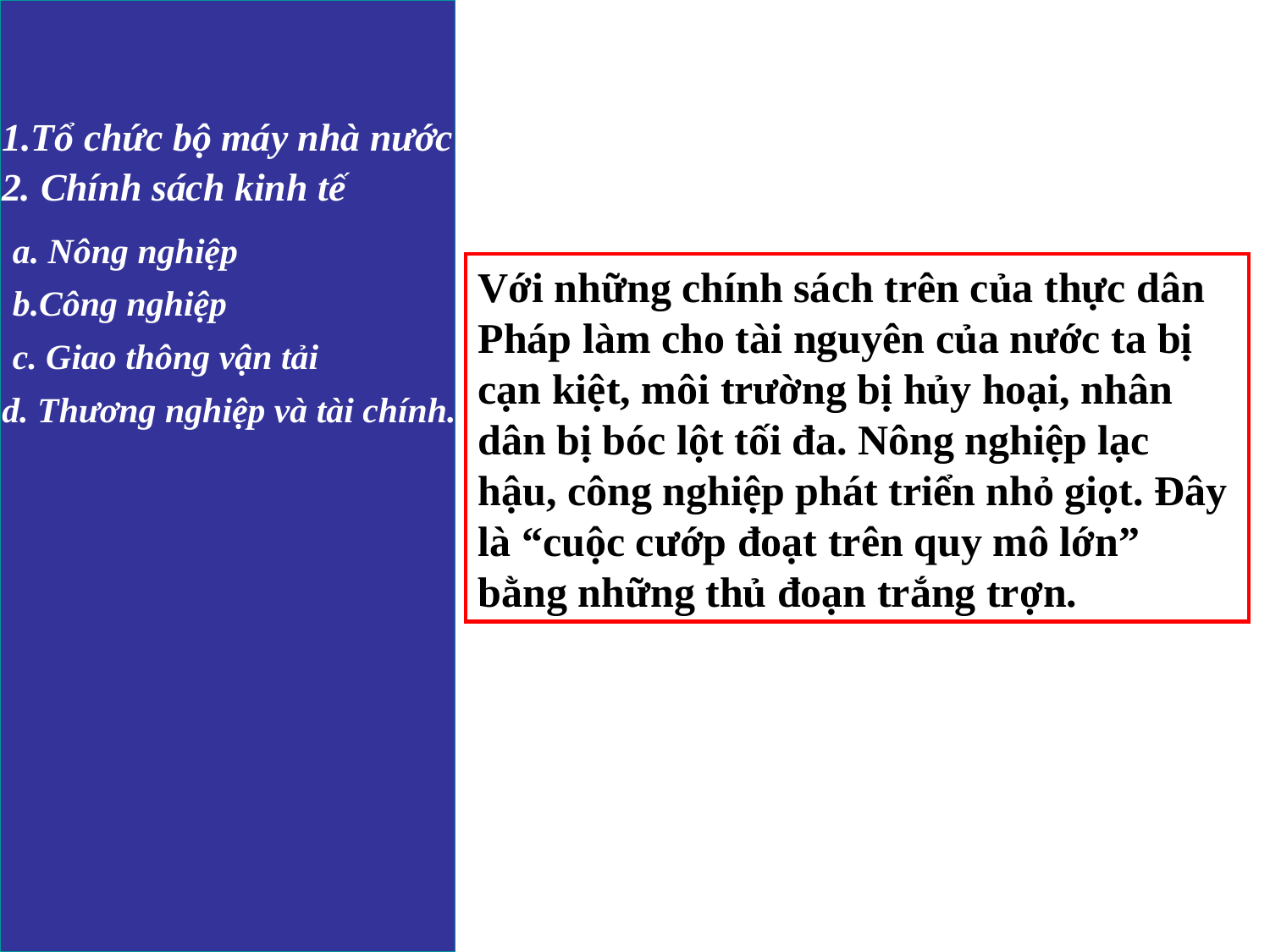

1.Tổ chức bộ máy nhà nước
2. Chính sách kinh tế
a. Nông nghiệp
Với những chính sách trên của thực dân Pháp làm cho tài nguyên của nước ta bị cạn kiệt, môi trường bị hủy hoại, nhân dân bị bóc lột tối đa. Nông nghiệp lạc hậu, công nghiệp phát triển nhỏ giọt. Đây là “cuộc cướp đoạt trên quy mô lớn” bằng những thủ đoạn trắng trợn.
b.Công nghiệp
c. Giao thông vận tải
d. Thương nghiệp và tài chính.